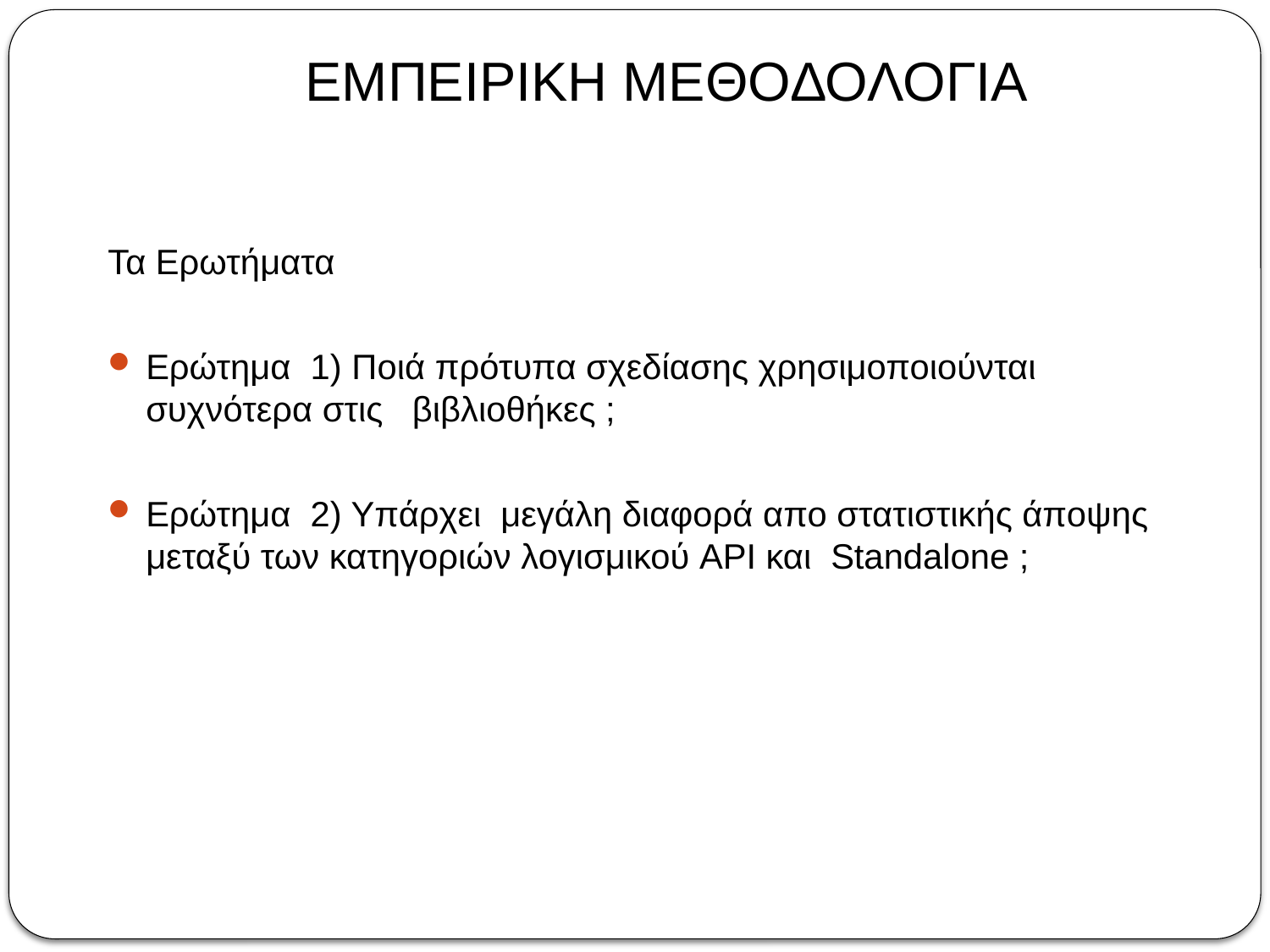

# ΕΜΠΕΙΡΙΚΗ ΜΕΘΟΔΟΛΟΓΙΑ
Τα Ερωτήματα

Ερώτημα  1) Ποιά πρότυπα σχεδίασης χρησιμοποιούνται συχνότερα στις   βιβλιοθήκες ;

Ερώτημα  2) Υπάρχει  μεγάλη διαφορά απο στατιστικής άποψης μεταξύ των κατηγοριών λογισμικού API και  Standalone ;